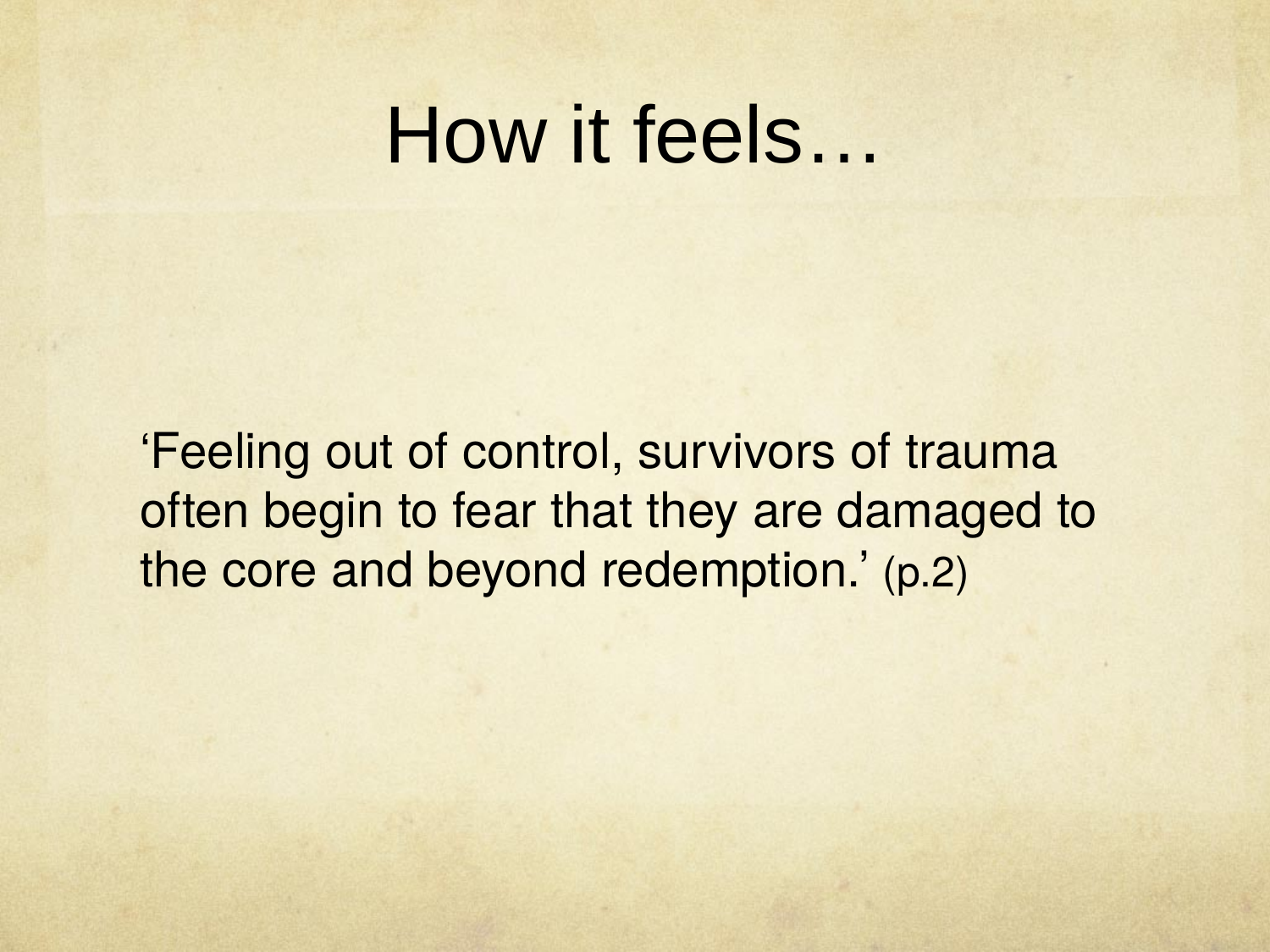

# How it feels…

‘Feeling out of control, survivors of trauma often begin to fear that they are damaged to the core and beyond redemption.’ (p.2)